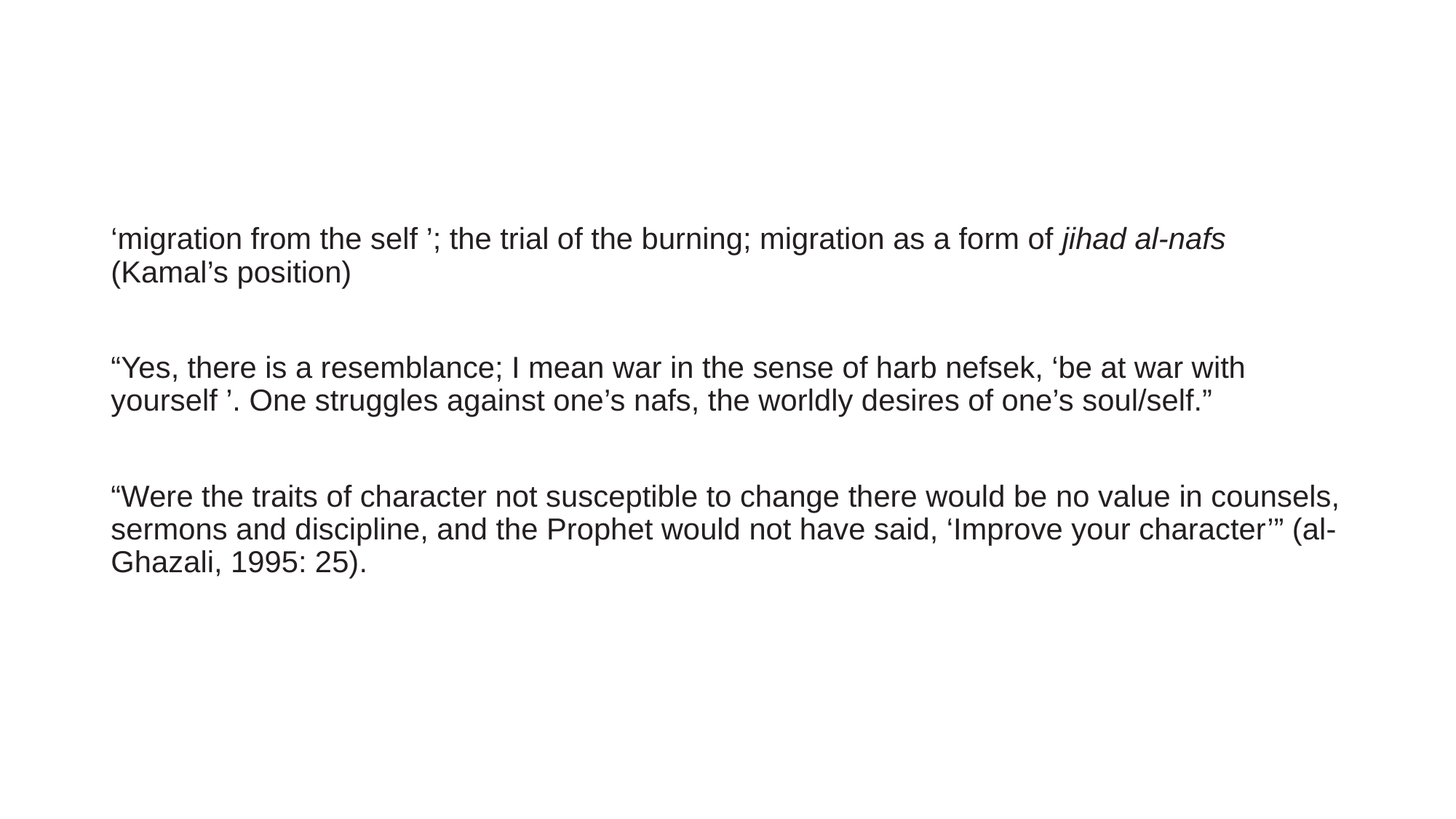

#
‘migration from the self ’; the trial of the burning; migration as a form of jihad al-nafs (Kamal’s position)

“Yes, there is a resemblance; I mean war in the sense of harb nefsek, ‘be at war with yourself ’. One struggles against one’s nafs, the worldly desires of one’s soul/self.”

“Were the traits of character not susceptible to change there would be no value in counsels, sermons and discipline, and the Prophet would not have said, ‘Improve your character’” (al-Ghazali, 1995: 25).